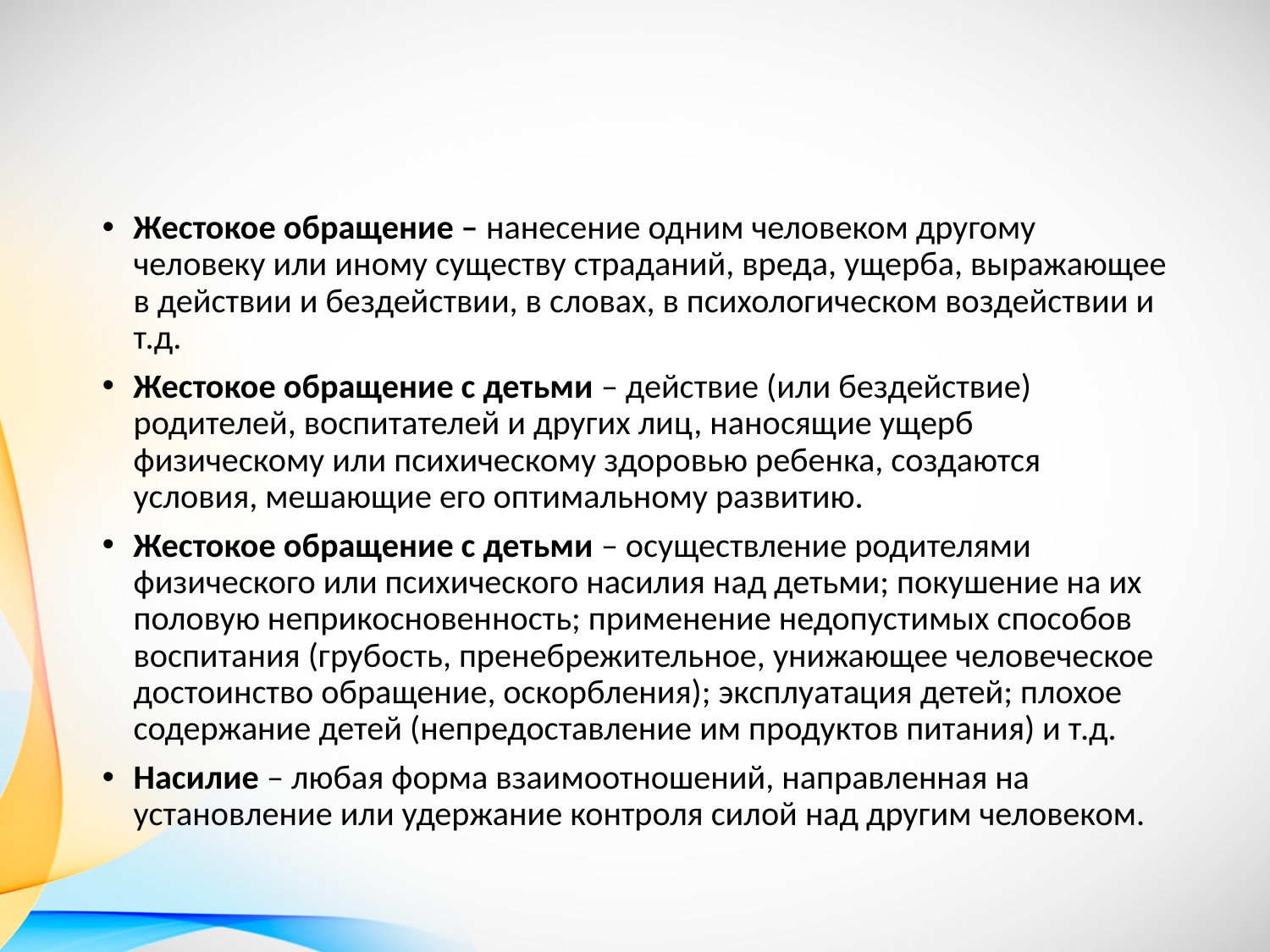

#
Жестокое обращение – нанесение одним человеком другому человеку или иному существу страданий, вреда, ущерба, выражающее в действии и бездействии, в словах, в психологическом воздействии и т.д.
Жестокое обращение с детьми – действие (или бездействие) родителей, воспитателей и других лиц, наносящие ущерб физическому или психическому здоровью ребенка, создаются условия, мешающие его оптимальному развитию.
Жестокое обращение с детьми – осуществление родителями физического или психического насилия над детьми; покушение на их половую неприкосновенность; применение недопустимых способов воспитания (грубость, пренебрежительное, унижающее человеческое достоинство обращение, оскорбления); эксплуатация детей; плохое содержание детей (непредоставление им продуктов питания) и т.д.
Насилие – любая форма взаимоотношений, направленная на установление или удержание контроля силой над другим человеком.